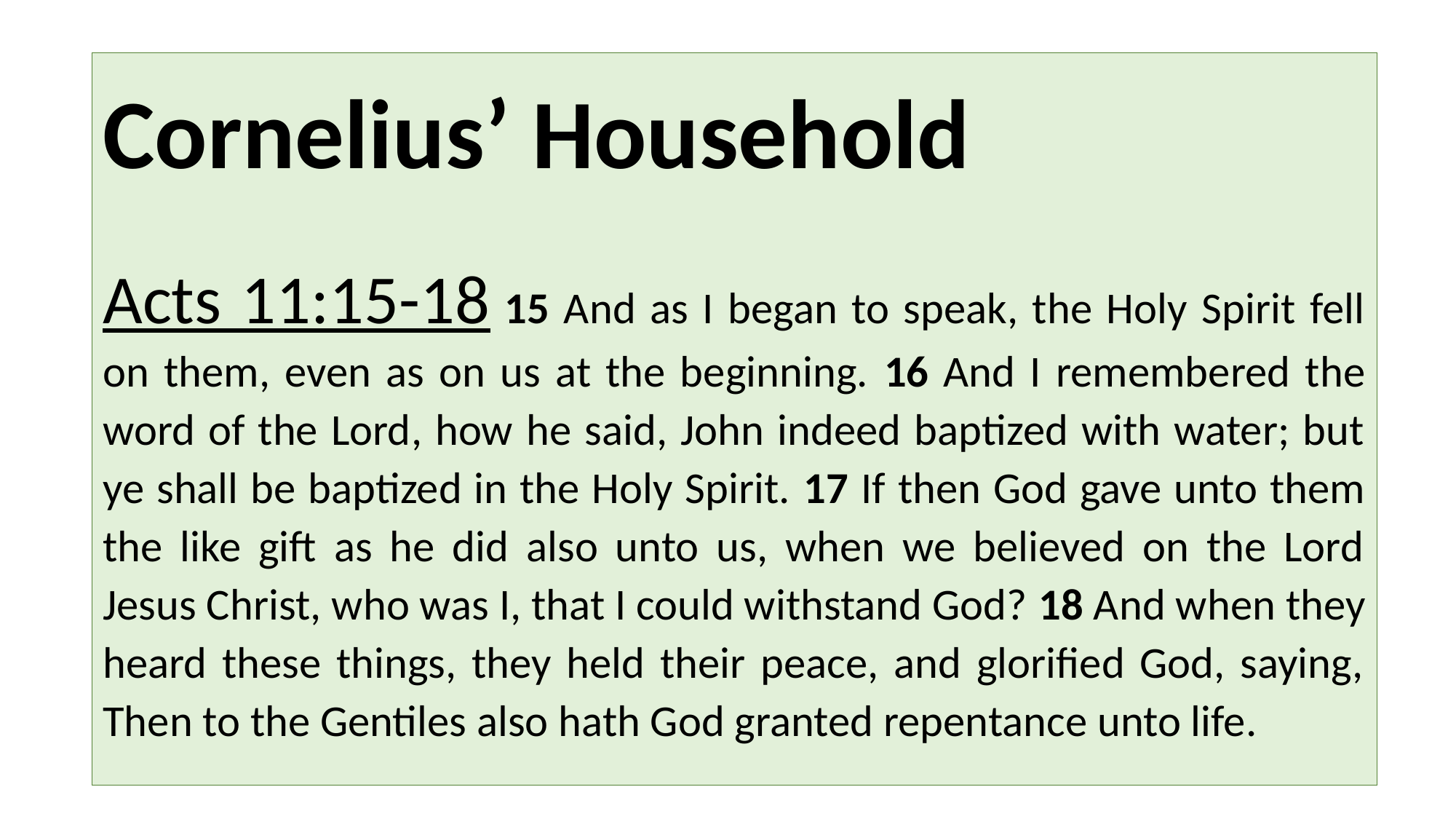

Cornelius’ Household

Acts 11:15-18 15 And as I began to speak, the Holy Spirit fell on them, even as on us at the beginning. 16 And I remembered the word of the Lord, how he said, John indeed baptized with water; but ye shall be baptized in the Holy Spirit. 17 If then God gave unto them the like gift as he did also unto us, when we believed on the Lord Jesus Christ, who was I, that I could withstand God? 18 And when they heard these things, they held their peace, and glorified God, saying, Then to the Gentiles also hath God granted repentance unto life.